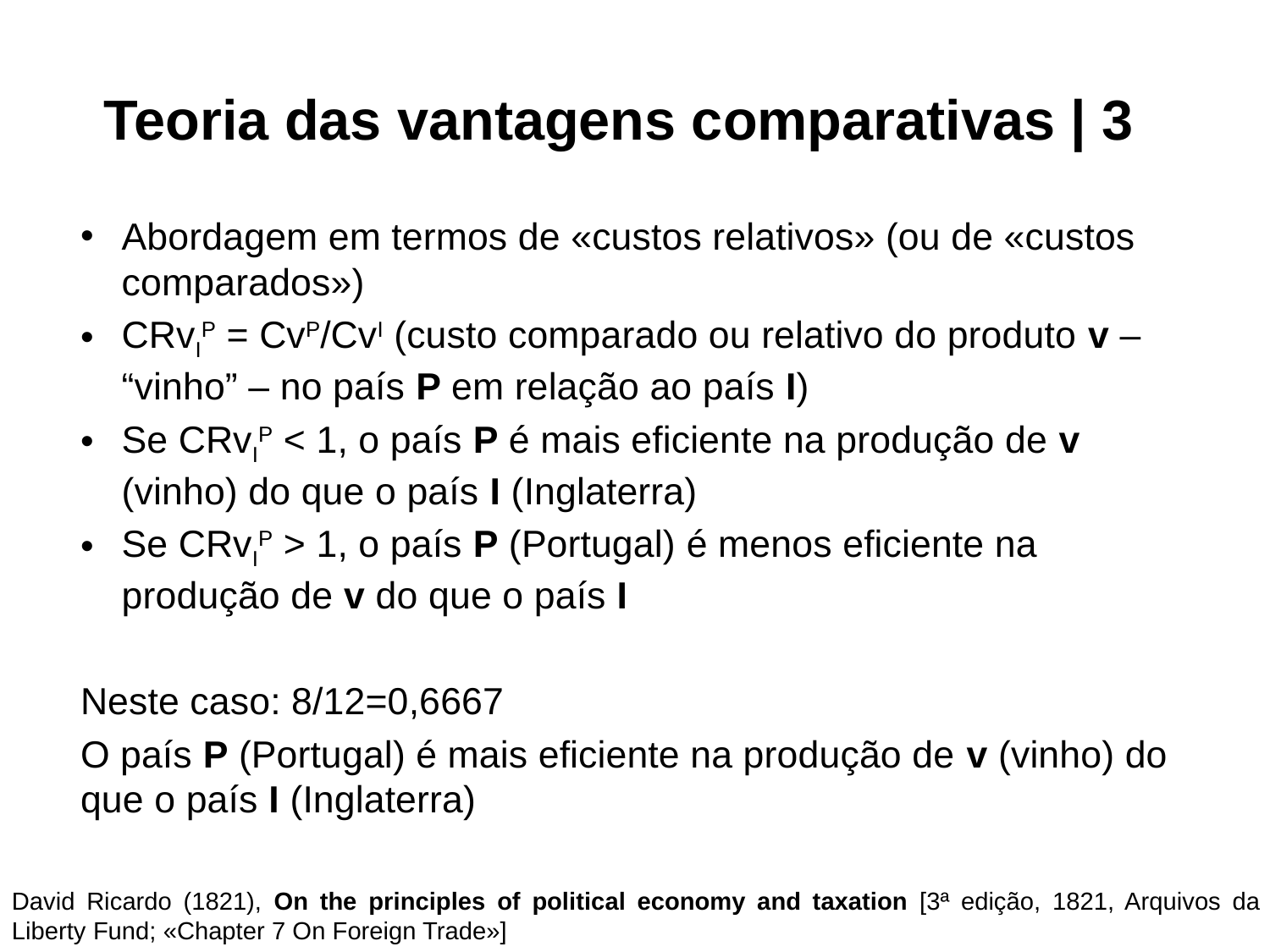

# Teoria das vantagens comparativas | 3
Abordagem em termos de «custos relativos» (ou de «custos comparados»)
CRvIP = CvP/CvI (custo comparado ou relativo do produto v – “vinho” – no país P em relação ao país I)
Se CRvIP < 1, o país P é mais eficiente na produção de v (vinho) do que o país I (Inglaterra)
Se CRvIP > 1, o país P (Portugal) é menos eficiente na produção de v do que o país I

Neste caso: 8/12=0,6667
O país P (Portugal) é mais eficiente na produção de v (vinho) do que o país I (Inglaterra)

David Ricardo (1821), On the principles of political economy and taxation [3ª edição, 1821, Arquivos da Liberty Fund; «Chapter 7 On Foreign Trade»]